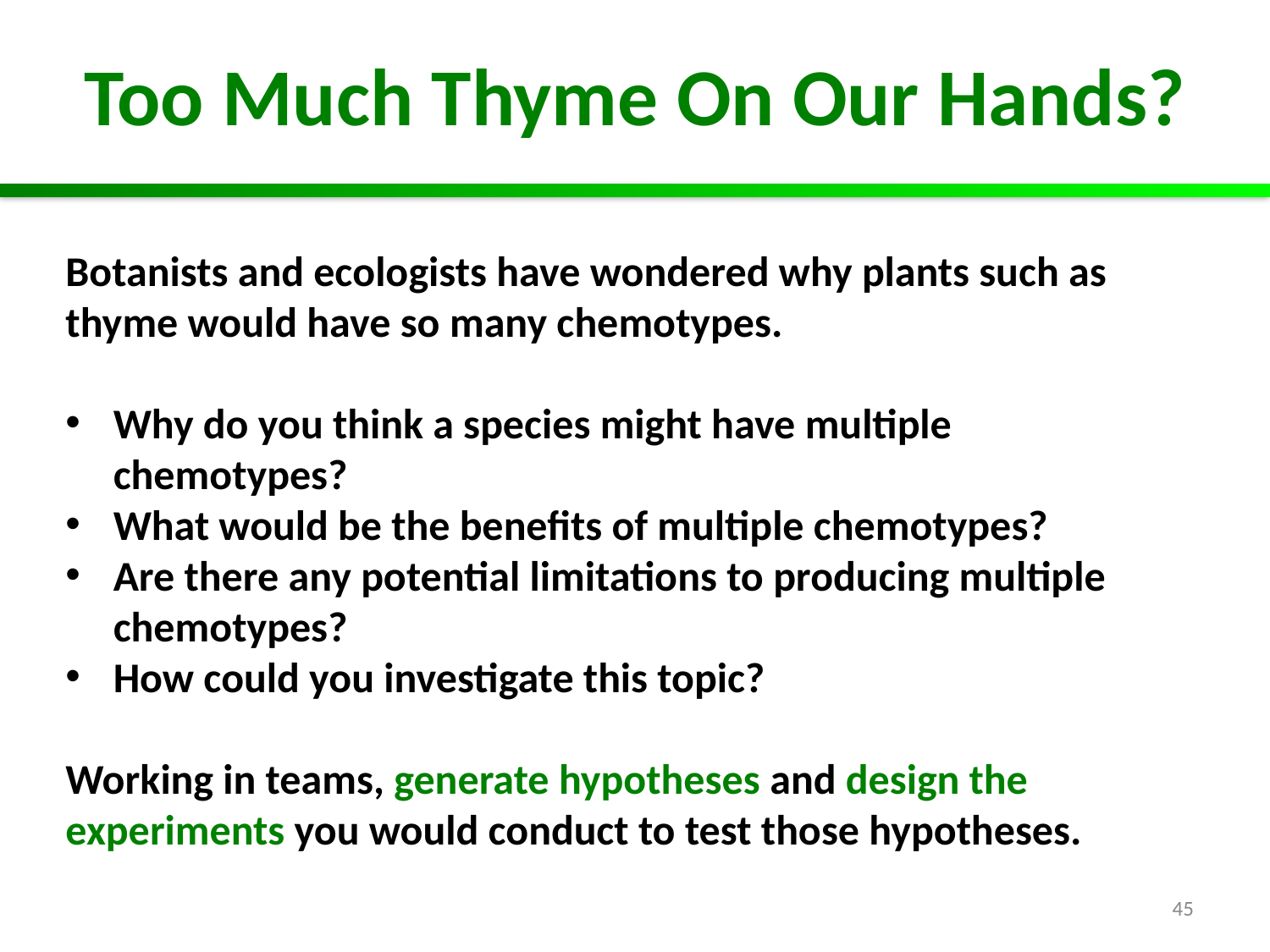

Too Much Thyme On Our Hands?

Botanists and ecologists have wondered why plants such as thyme would have so many chemotypes.

Why do you think a species might have multiple chemotypes?
What would be the benefits of multiple chemotypes?
Are there any potential limitations to producing multiple chemotypes?
How could you investigate this topic?

Working in teams, generate hypotheses and design the experiments you would conduct to test those hypotheses.
45